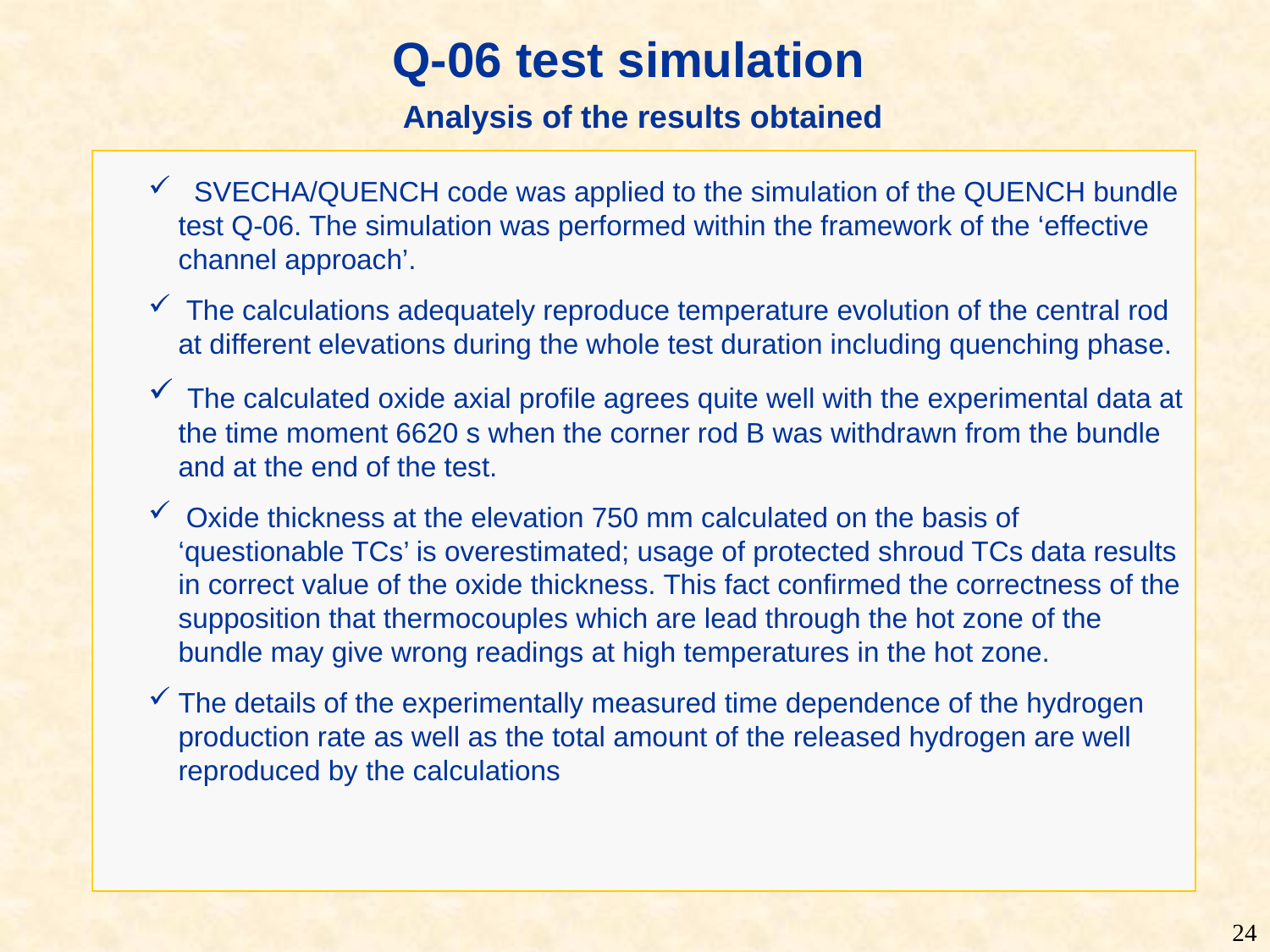

# Q-06 test simulation Analysis of the results obtained
  SVECHA/QUENCH code was applied to the simulation of the QUENCH bundle test Q-06. The simulation was performed within the framework of the ‘effective channel approach’.

 The calculations adequately reproduce temperature evolution of the central rod at different elevations during the whole test duration including quenching phase.

 The calculated oxide axial profile agrees quite well with the experimental data at the time moment 6620 s when the corner rod B was withdrawn from the bundle and at the end of the test.

 Oxide thickness at the elevation 750 mm calculated on the basis of ‘questionable TCs’ is overestimated; usage of protected shroud TCs data results in correct value of the oxide thickness. This fact confirmed the correctness of the supposition that thermocouples which are lead through the hot zone of the bundle may give wrong readings at high temperatures in the hot zone.

The details of the experimentally measured time dependence of the hydrogen production rate as well as the total amount of the released hydrogen are well reproduced by the calculations

24